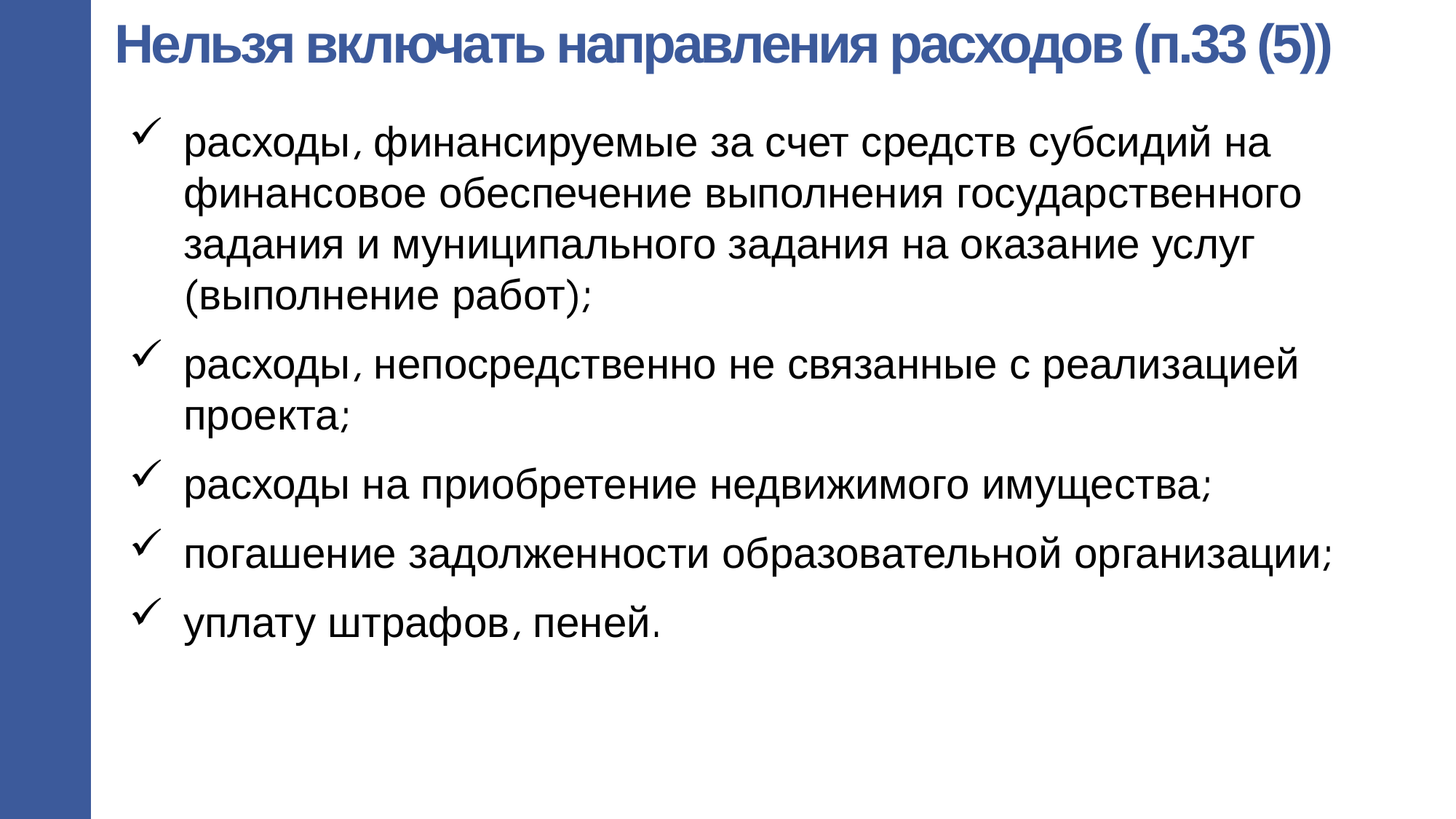

Нельзя включать направления расходов (п.33 (5))
расходы, финансируемые за счет средств субсидий на финансовое обеспечение выполнения государственного задания и муниципального задания на оказание услуг (выполнение работ);
расходы, непосредственно не связанные с реализацией проекта;
расходы на приобретение недвижимого имущества;
погашение задолженности образовательной организации;
уплату штрафов, пеней.